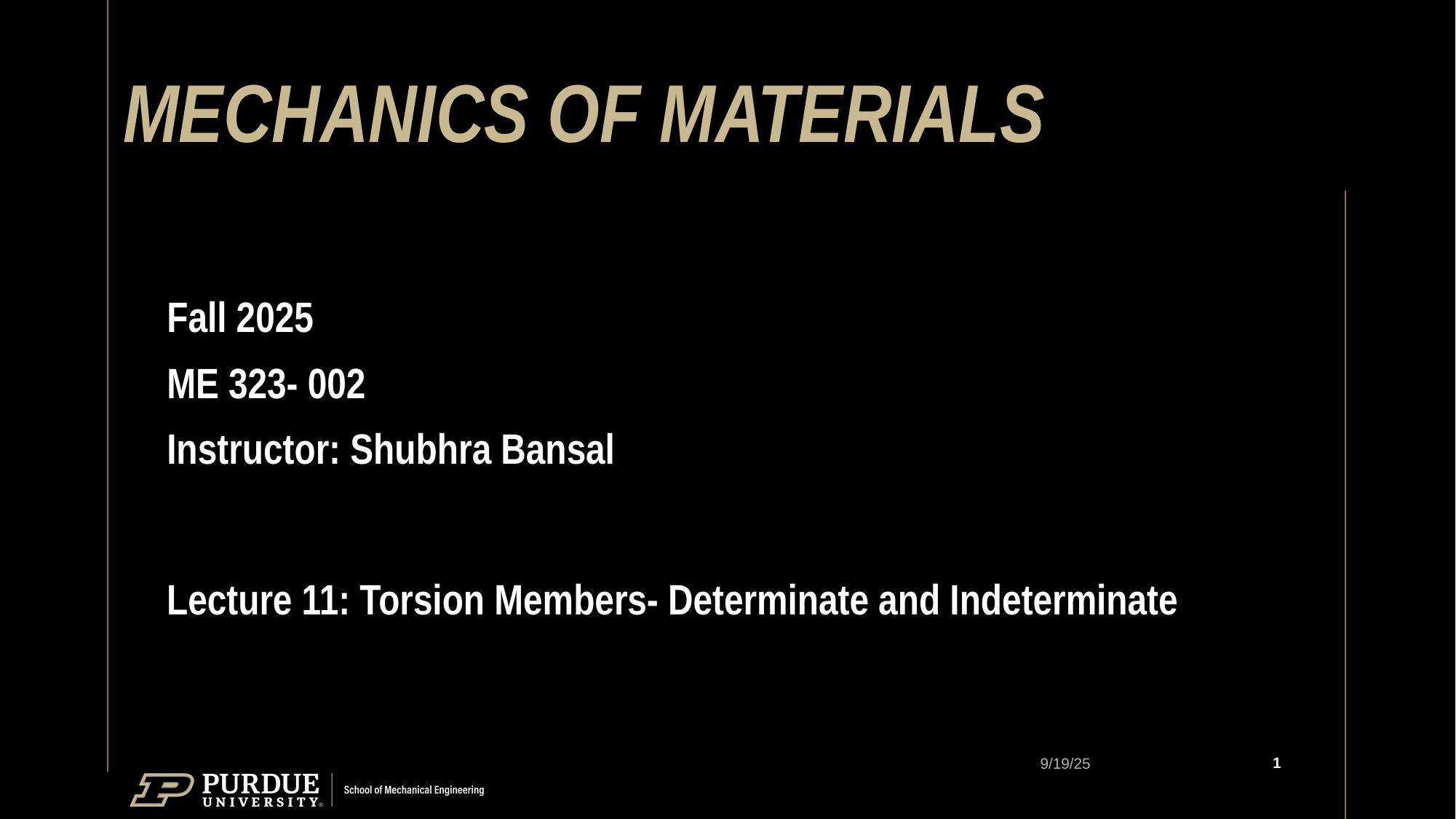

# MECHANICS OF MATERIALS
Fall 2025
ME 323- 002
Instructor: Shubhra Bansal

Lecture 11: Torsion Members- Determinate and Indeterminate

1
9/19/25